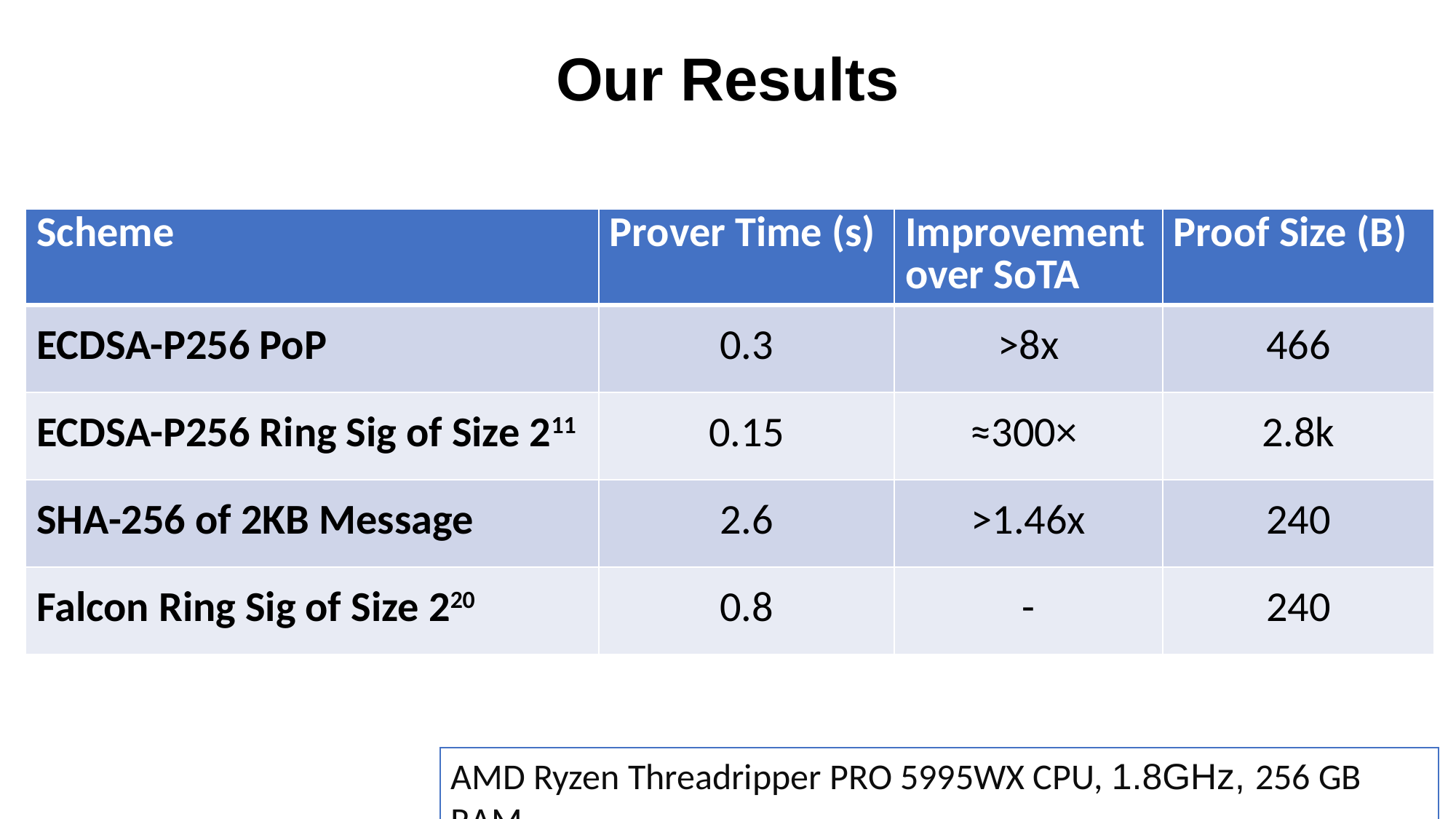

# Our Results
| Scheme | Prover Time (s) | Improvement over SoTA | Proof Size (B) |
| --- | --- | --- | --- |
| ECDSA-P256 PoP | 0.3 | >8x | 466 |
| ECDSA-P256 Ring Sig of Size 211 | 0.15 | ≈300× | 2.8k |
| SHA-256 of 2KB Message | 2.6 | >1.46x | 240 |
| Falcon Ring Sig of Size 220 | 0.8 | - | 240 |
AMD Ryzen Threadripper PRO 5995WX CPU, 1.8GHz, 256 GB RAM